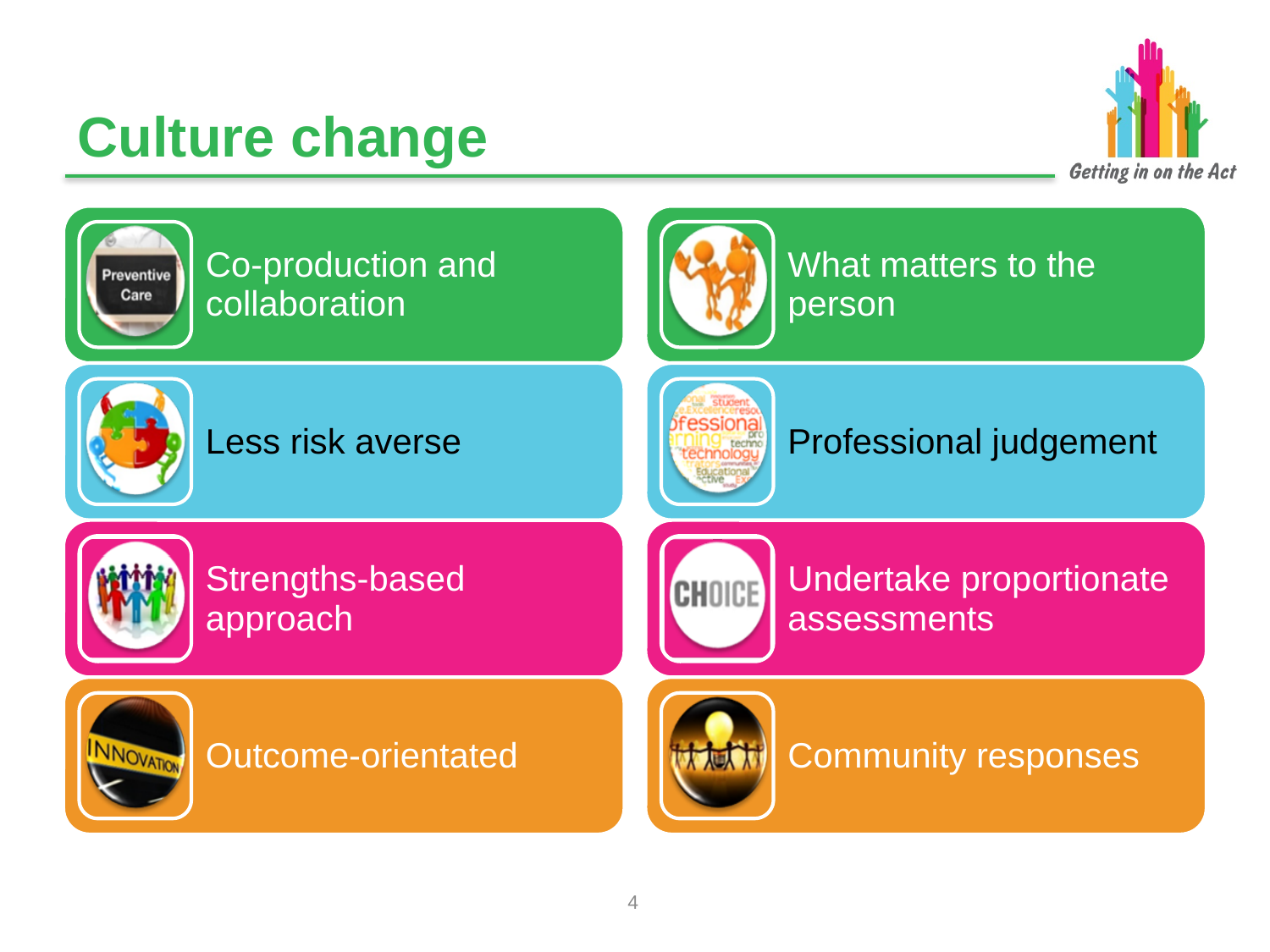

# Culture change
Co-production and collaboration
Strengths-based approach
Outcome-orientated
Less risk averse
What matters to the person
Undertake proportionate assessments
Community responses
Professional judgement
4